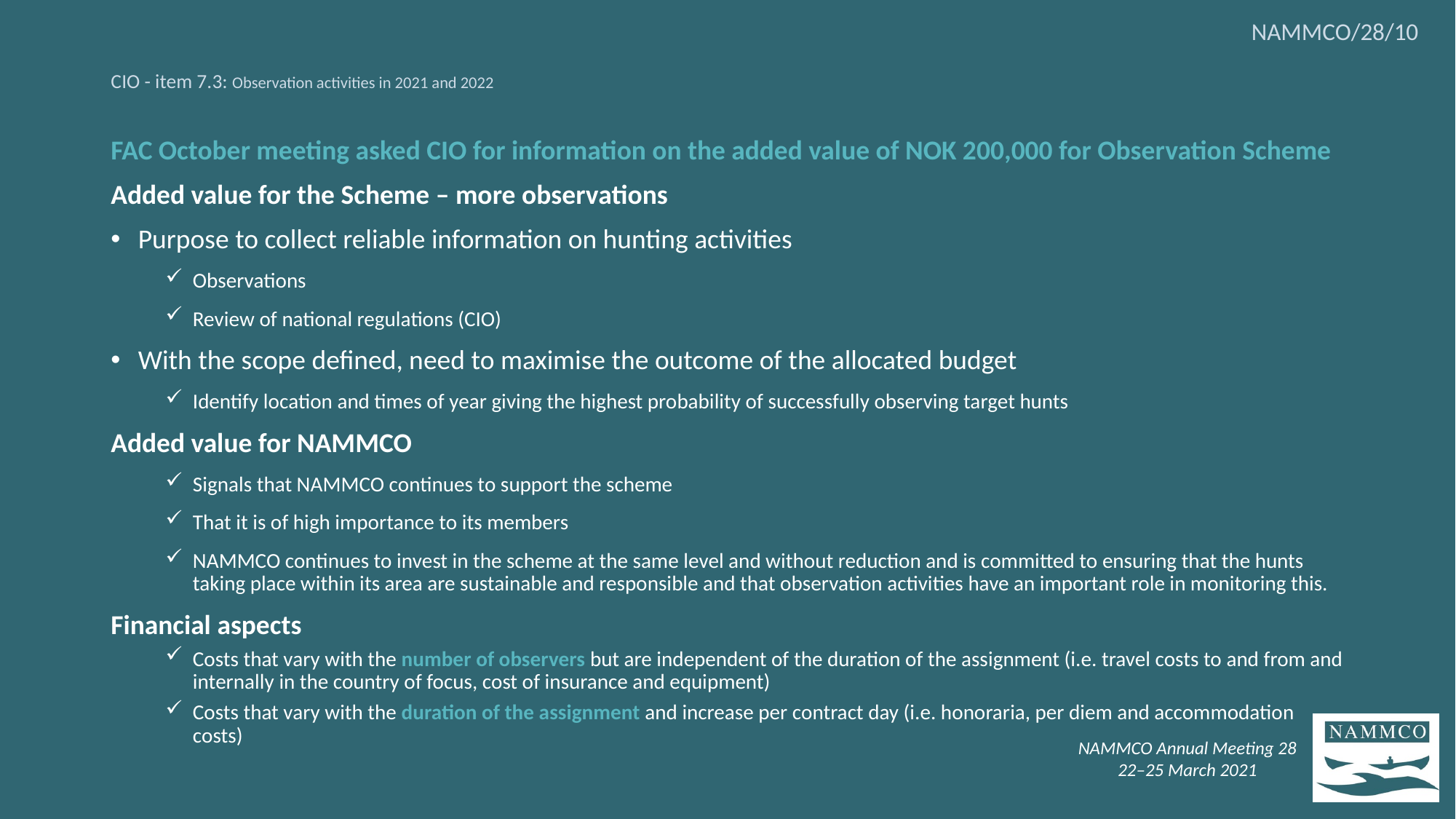

NAMMCO/28/10
# CIO - item 7.3: Observation activities in 2021 and 2022
FAC October meeting asked CIO for information on the added value of NOK 200,000 for Observation Scheme
Added value for the Scheme – more observations
Purpose to collect reliable information on hunting activities
Observations
Review of national regulations (CIO)
With the scope defined, need to maximise the outcome of the allocated budget
Identify location and times of year giving the highest probability of successfully observing target hunts
Added value for NAMMCO
Signals that NAMMCO continues to support the scheme
That it is of high importance to its members
NAMMCO continues to invest in the scheme at the same level and without reduction and is committed to ensuring that the hunts taking place within its area are sustainable and responsible and that observation activities have an important role in monitoring this.
Financial aspects
Costs that vary with the number of observers but are independent of the duration of the assignment (i.e. travel costs to and from and internally in the country of focus, cost of insurance and equipment)
Costs that vary with the duration of the assignment and increase per contract day (i.e. honoraria, per diem and accommodation costs)